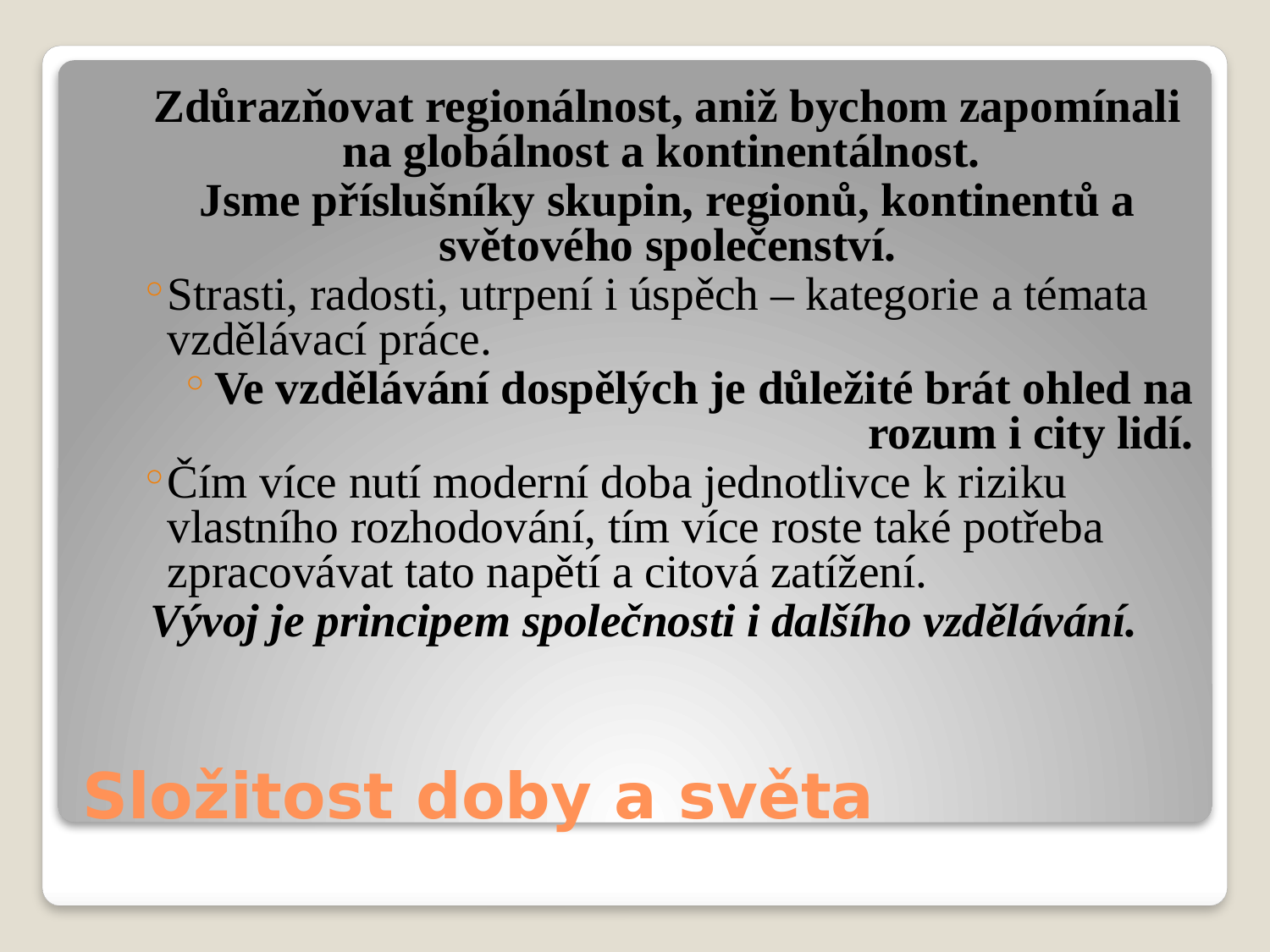

Zdůrazňovat regionálnost, aniž bychom zapomínali na globálnost a kontinentálnost.
Jsme příslušníky skupin, regionů, kontinentů a světového společenství.
Strasti, radosti, utrpení i úspěch – kategorie a témata vzdělávací práce.
Ve vzdělávání dospělých je důležité brát ohled na rozum i city lidí.
Čím více nutí moderní doba jednotlivce k riziku vlastního rozhodování, tím více roste také potřeba zpracovávat tato napětí a citová zatížení.
Vývoj je principem společnosti i dalšího vzdělávání.

# Složitost doby a světa